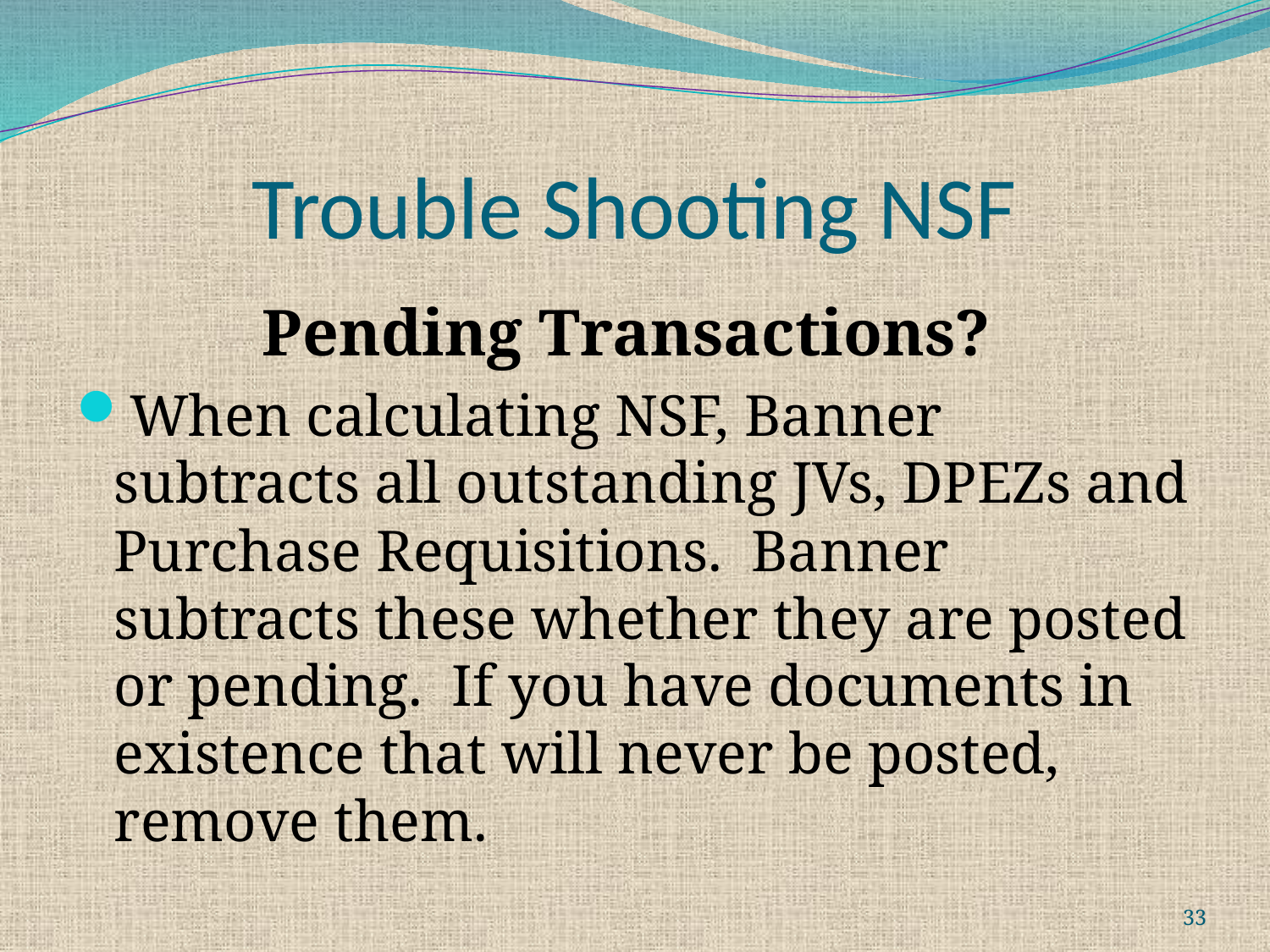

# Trouble Shooting NSF
Pending Transactions?
When calculating NSF, Banner subtracts all outstanding JVs, DPEZs and Purchase Requisitions.  Banner subtracts these whether they are posted or pending.  If you have documents in existence that will never be posted, remove them.

33